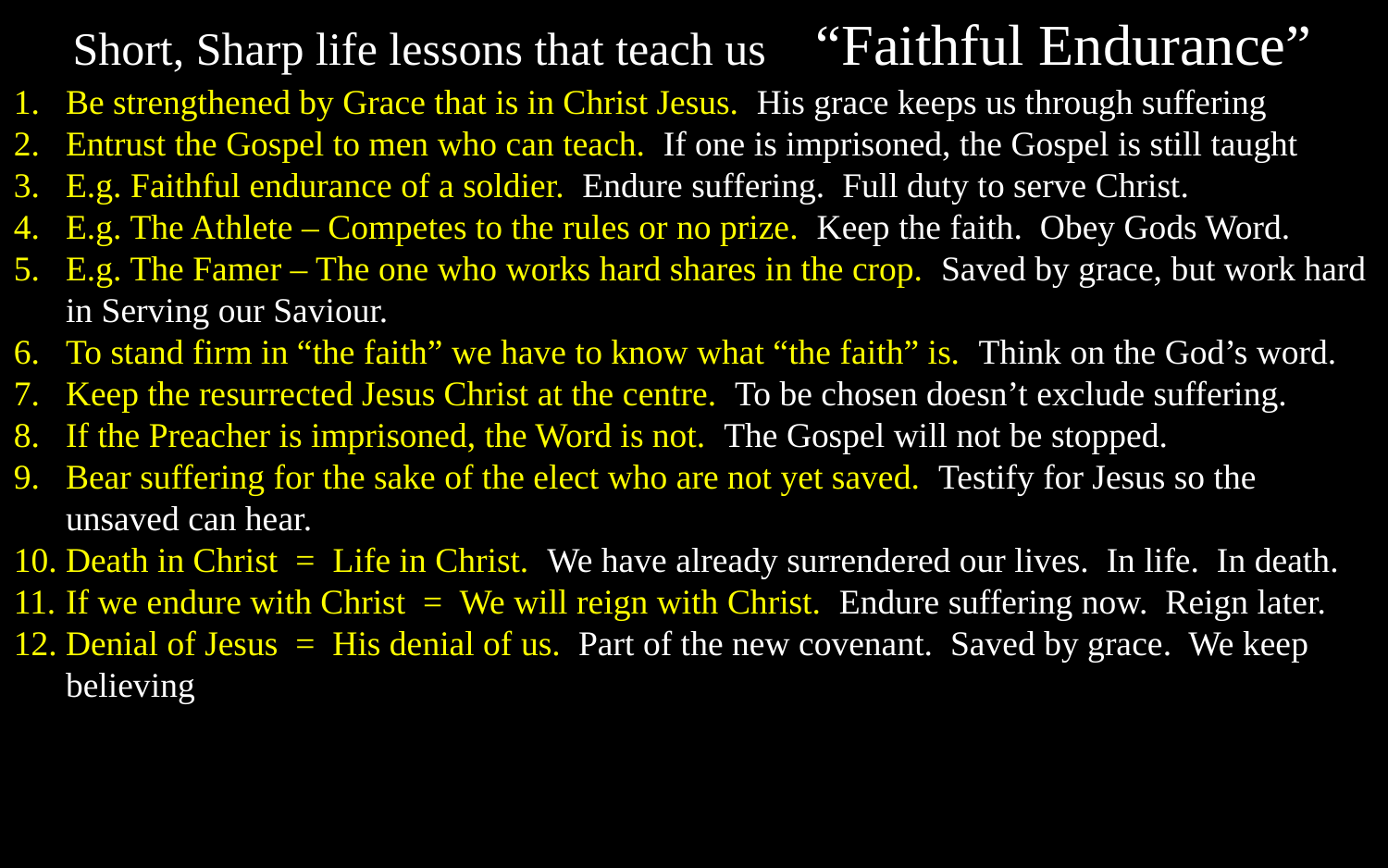

Short, Sharp life lessons that teach us    “Faithful Endurance”
Be strengthened by Grace that is in Christ Jesus.  His grace keeps us through suffering
Entrust the Gospel to men who can teach.  If one is imprisoned, the Gospel is still taught
E.g. Faithful endurance of a soldier.  Endure suffering.  Full duty to serve Christ.
E.g. The Athlete – Competes to the rules or no prize.  Keep the faith.  Obey Gods Word.
E.g. The Famer – The one who works hard shares in the crop.  Saved by grace, but work hard in Serving our Saviour.
To stand firm in “the faith” we have to know what “the faith” is.  Think on the God’s word.
Keep the resurrected Jesus Christ at the centre.  To be chosen doesn’t exclude suffering.
If the Preacher is imprisoned, the Word is not.  The Gospel will not be stopped.
Bear suffering for the sake of the elect who are not yet saved.  Testify for Jesus so the unsaved can hear.
Death in Christ  =  Life in Christ.  We have already surrendered our lives.  In life.  In death.
If we endure with Christ  =  We will reign with Christ.  Endure suffering now.  Reign later.
Denial of Jesus  =  His denial of us.  Part of the new covenant.  Saved by grace.  We keep believing